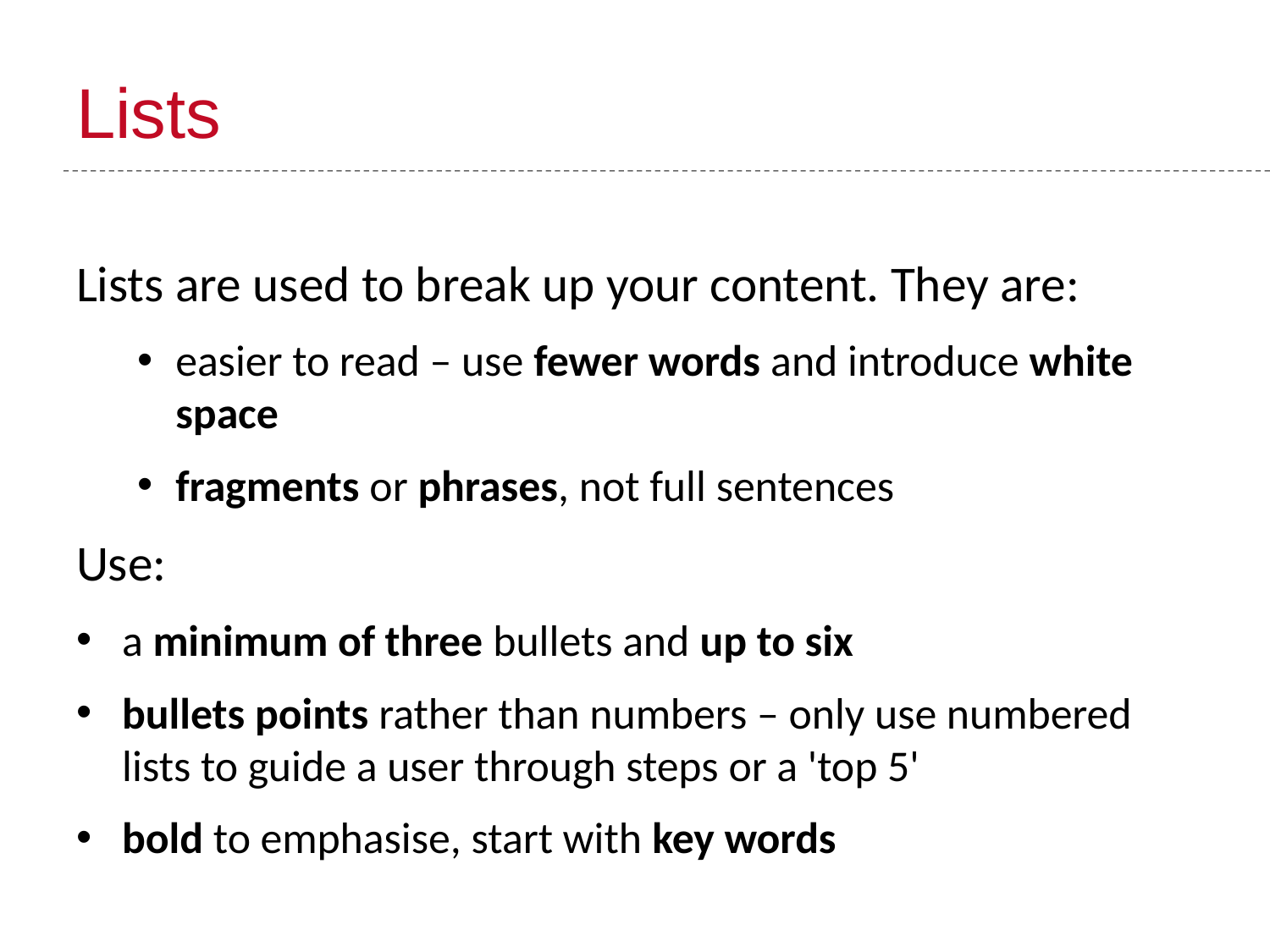

# Lists
Lists are used to break up your content. They are:
easier to read – use fewer words and introduce white space
fragments or phrases, not full sentences
Use:
a minimum of three bullets and up to six
bullets points rather than numbers – only use numbered lists to guide a user through steps or a 'top 5'
bold to emphasise, start with key words